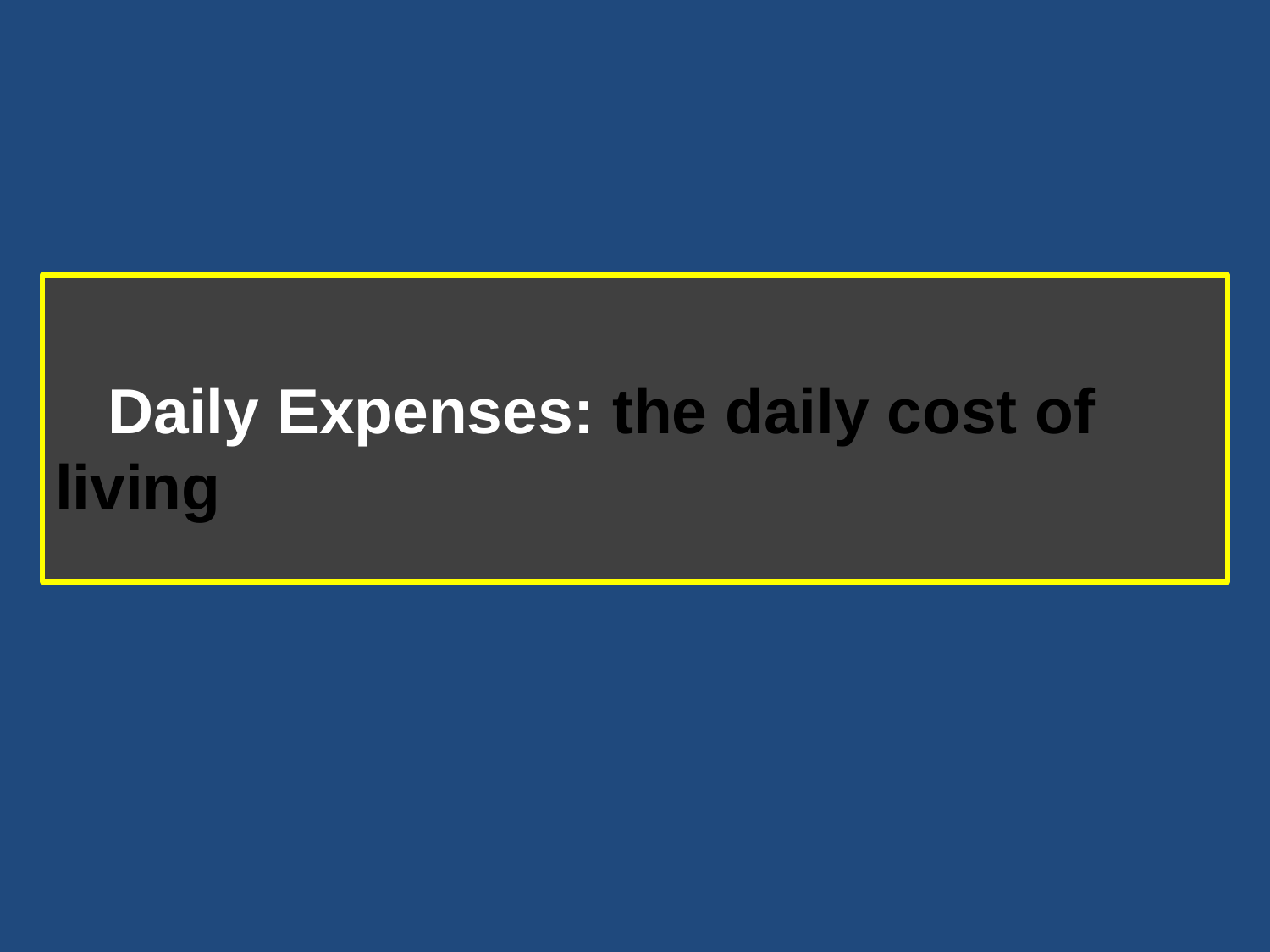

Daily Expenses: the daily cost of living